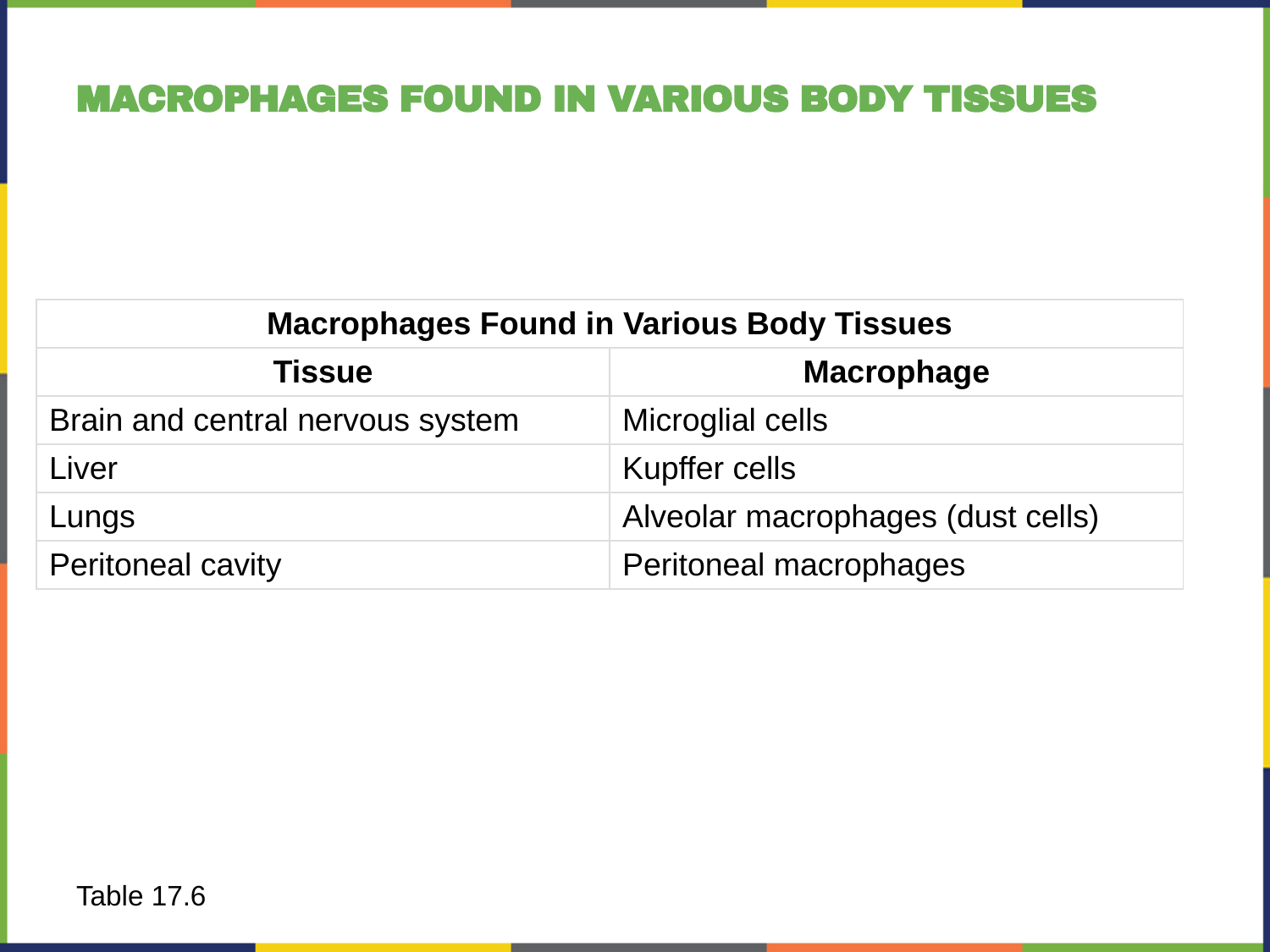

# Macrophages Found in Various Body Tissues
| Macrophages Found in Various Body Tissues |  |
| --- | --- |
| Tissue | Macrophage |
| Brain and central nervous system | Microglial cells |
| Liver | Kupffer cells |
| Lungs | Alveolar macrophages (dust cells) |
| Peritoneal cavity | Peritoneal macrophages |
Table 17.6